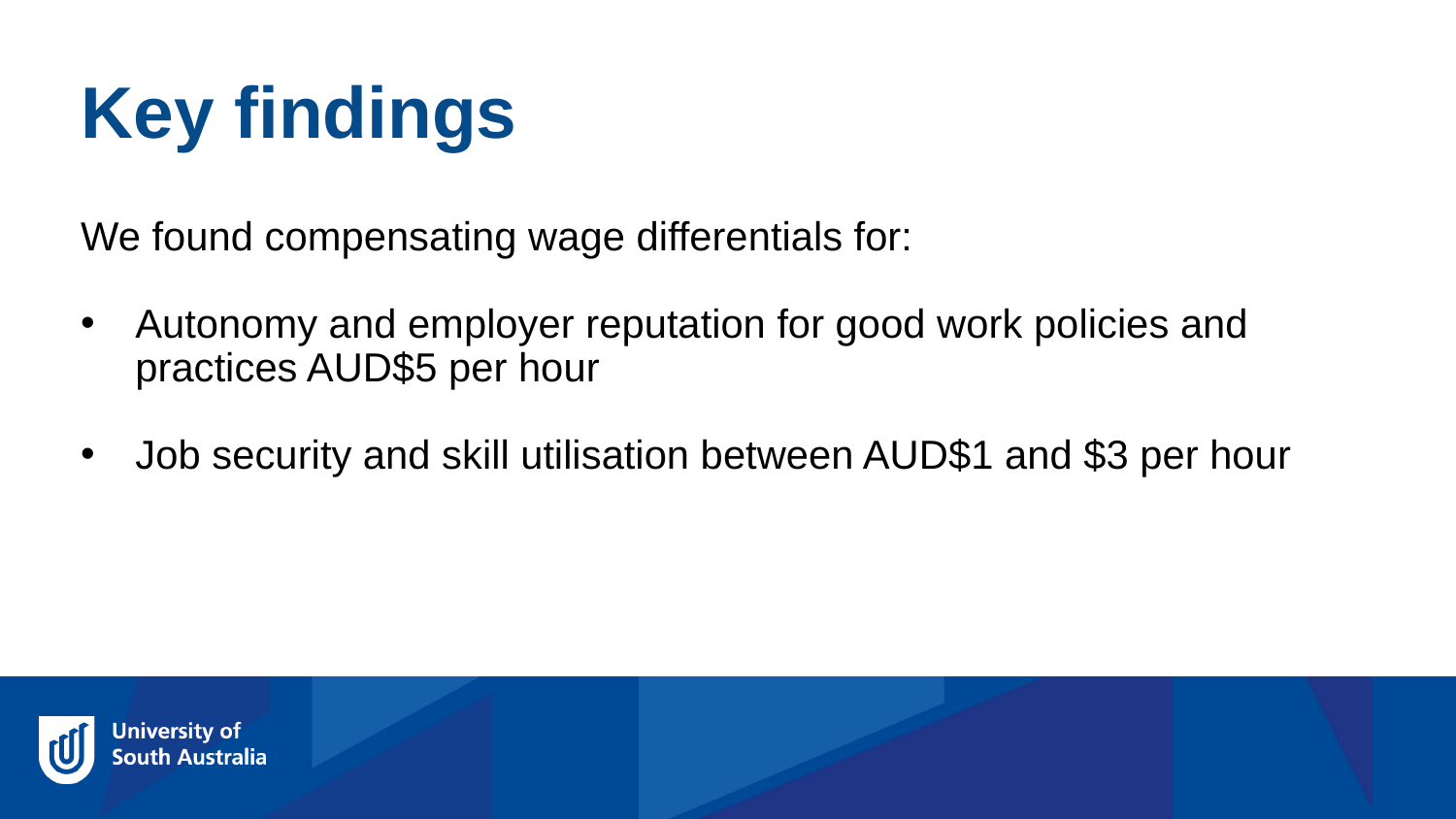

Key findings
We found compensating wage differentials for:

Autonomy and employer reputation for good work policies and practices AUD$5 per hour

Job security and skill utilisation between AUD$1 and $3 per hour